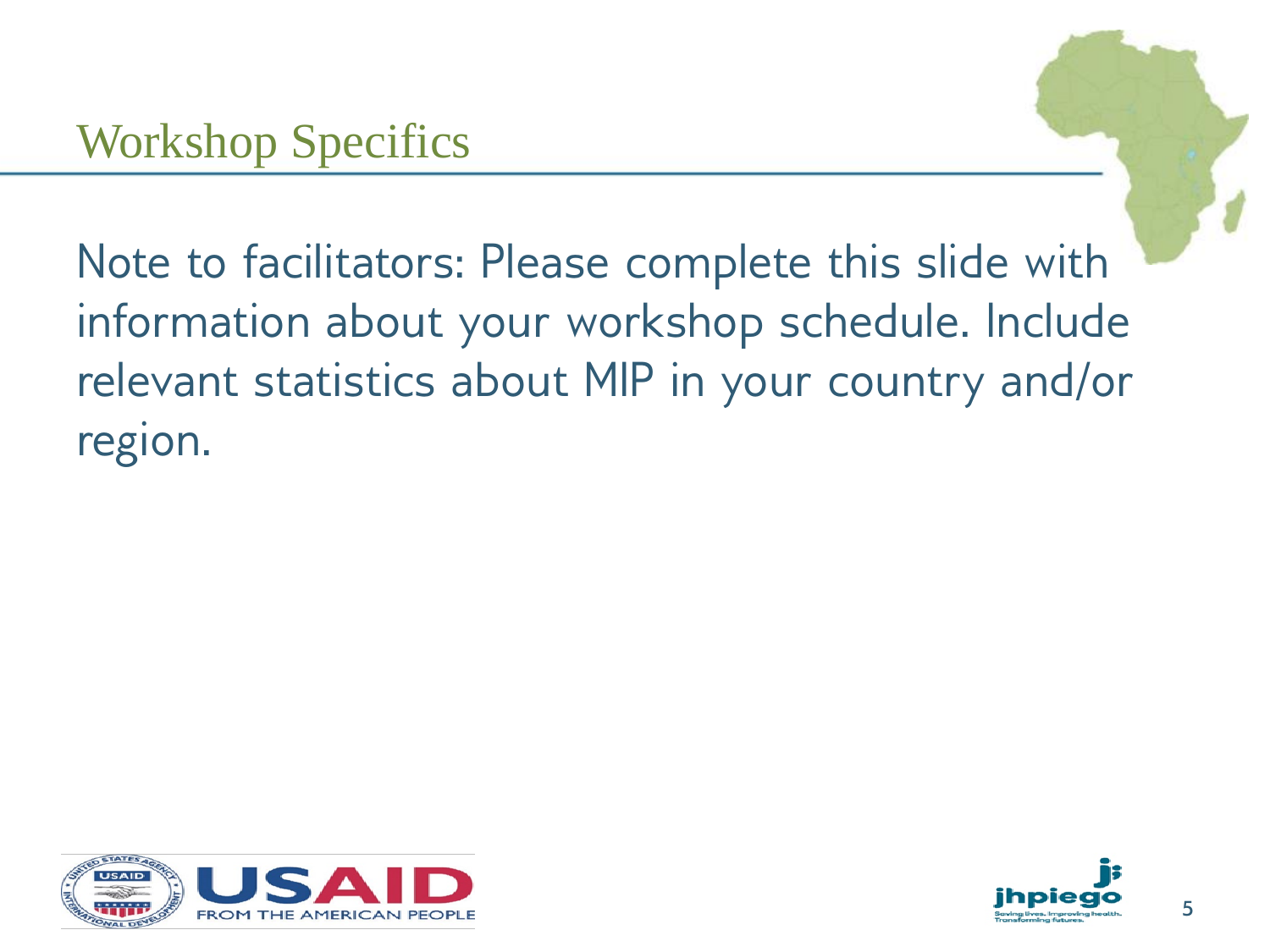

# Workshop Specifics
Note to facilitators: Please complete this slide with information about your workshop schedule. Include relevant statistics about MIP in your country and/or region.
5